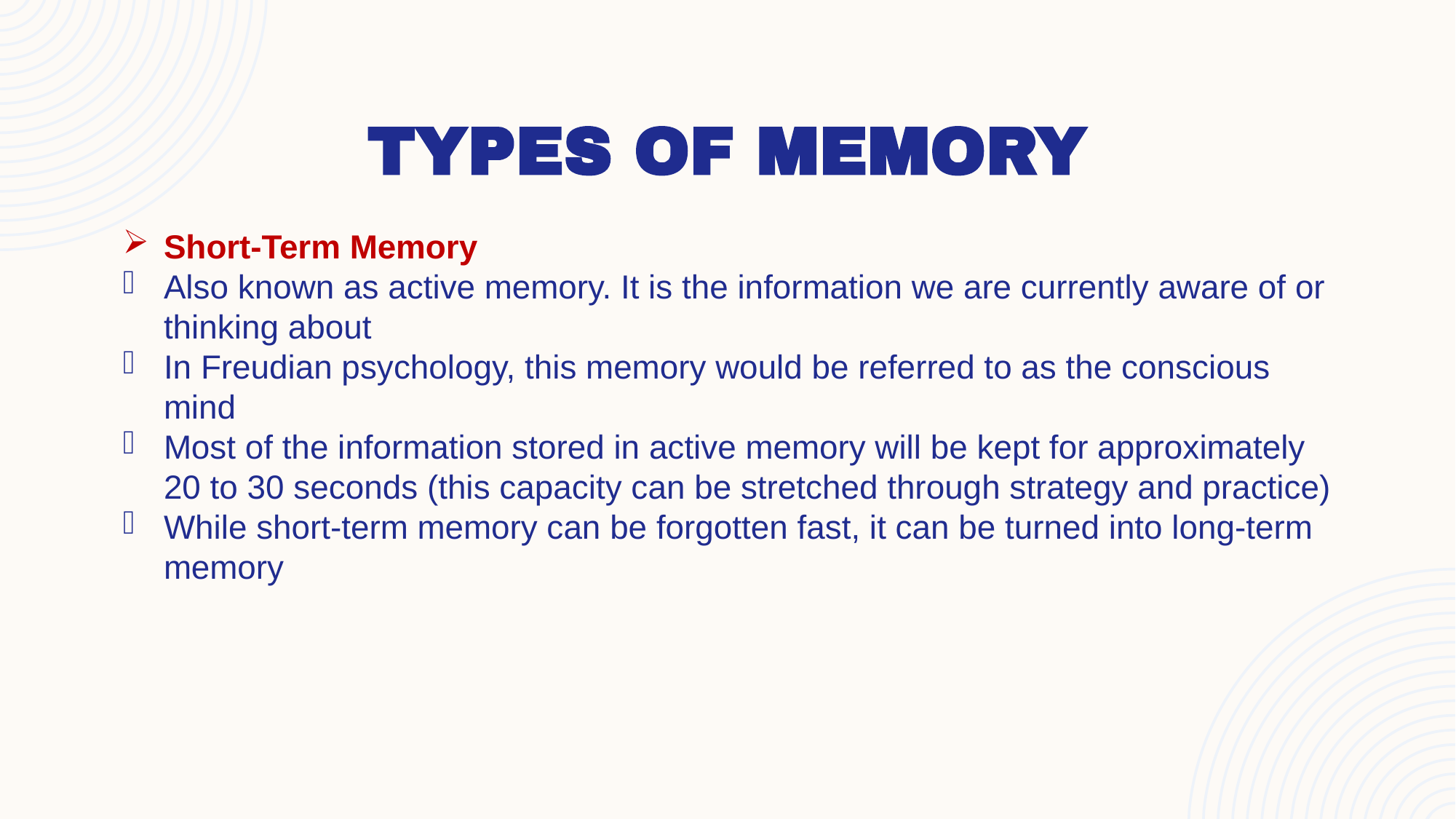

# Types of memory
Short-Term Memory
Also known as active memory. It is the information we are currently aware of or thinking about
In Freudian psychology, this memory would be referred to as the conscious mind
Most of the information stored in active memory will be kept for approximately 20 to 30 seconds (this capacity can be stretched through strategy and practice)
While short-term memory can be forgotten fast, it can be turned into long-term memory